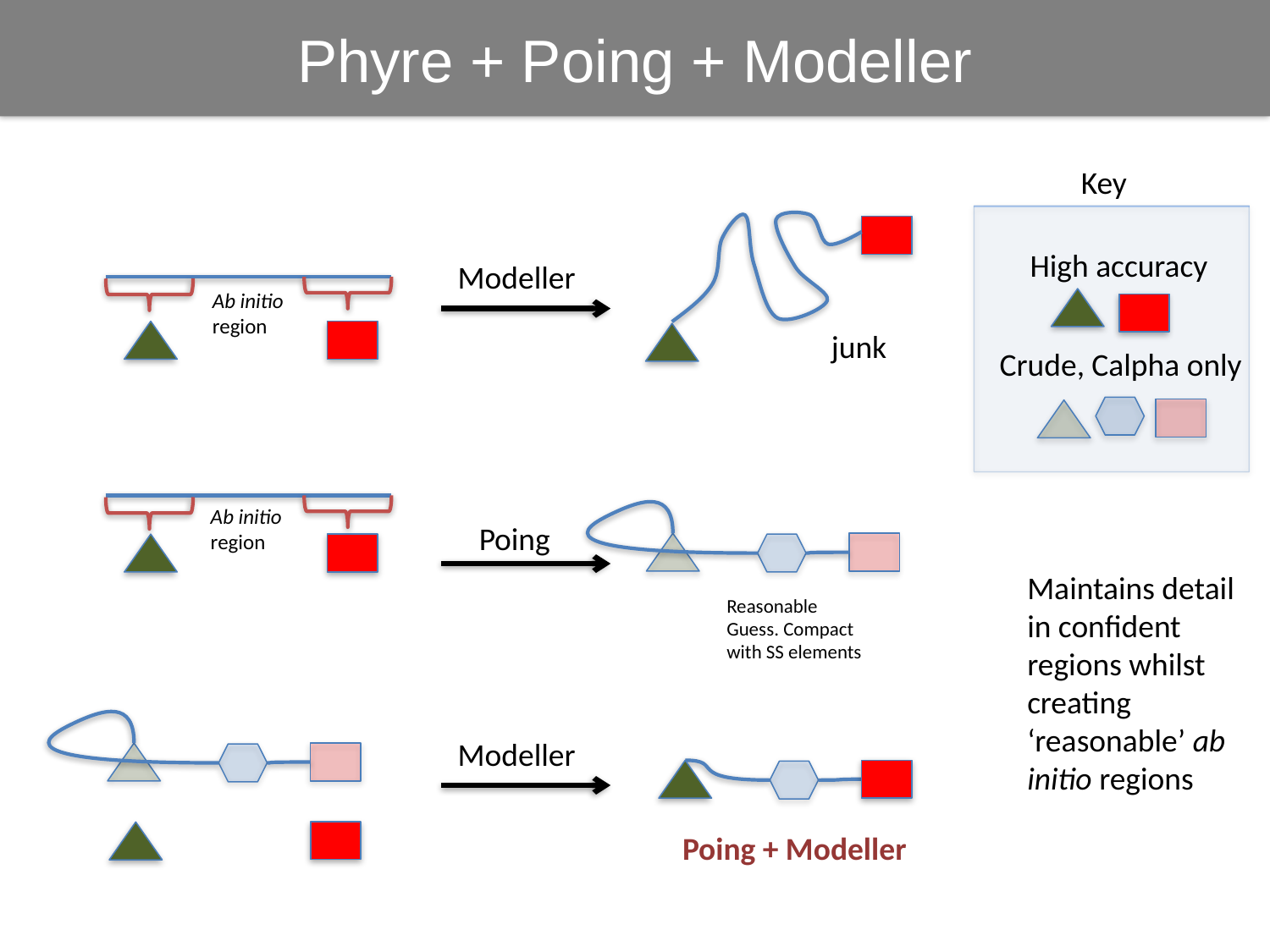

Phyre + Poing + Modeller
Key

High accuracy

Modeller
Ab initio
region

junk

Crude, Calpha only

Ab initio
region
Poing

Maintains detail in confident regions whilst creating ‘reasonable’ ab initio regions
Reasonable
Guess. Compact
with SS elements
Modeller

Poing + Modeller